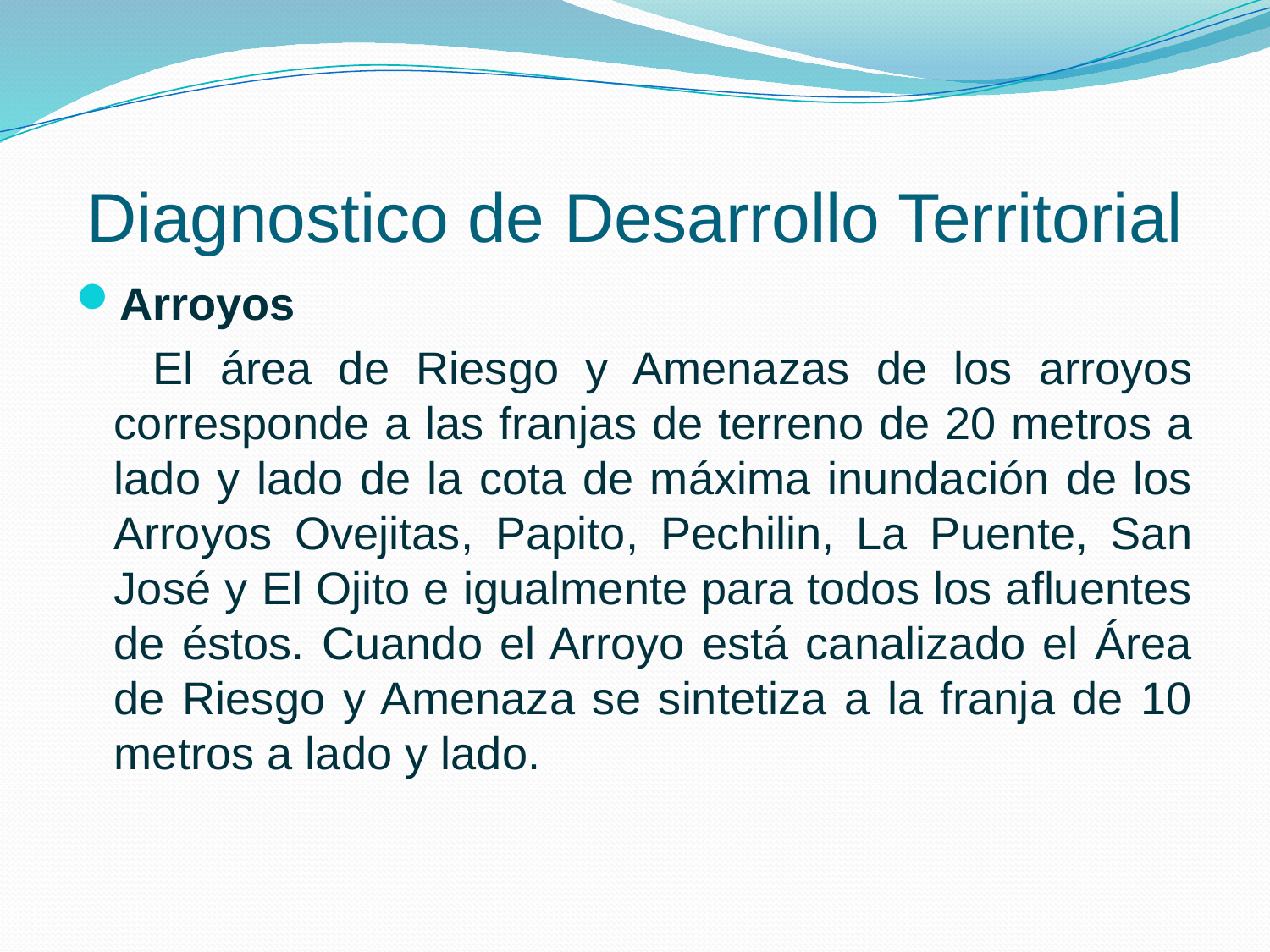

# Diagnostico de Desarrollo Territorial
Arroyos
   El área de Riesgo y Amenazas de los arroyos corresponde a las franjas de terreno de 20 metros a lado y lado de la cota de máxima inundación de los Arroyos Ovejitas, Papito, Pechilin, La Puente, San José y El Ojito e igualmente para todos los afluentes de éstos. Cuando el Arroyo está canalizado el Área de Riesgo y Amenaza se sintetiza a la franja de 10 metros a lado y lado.